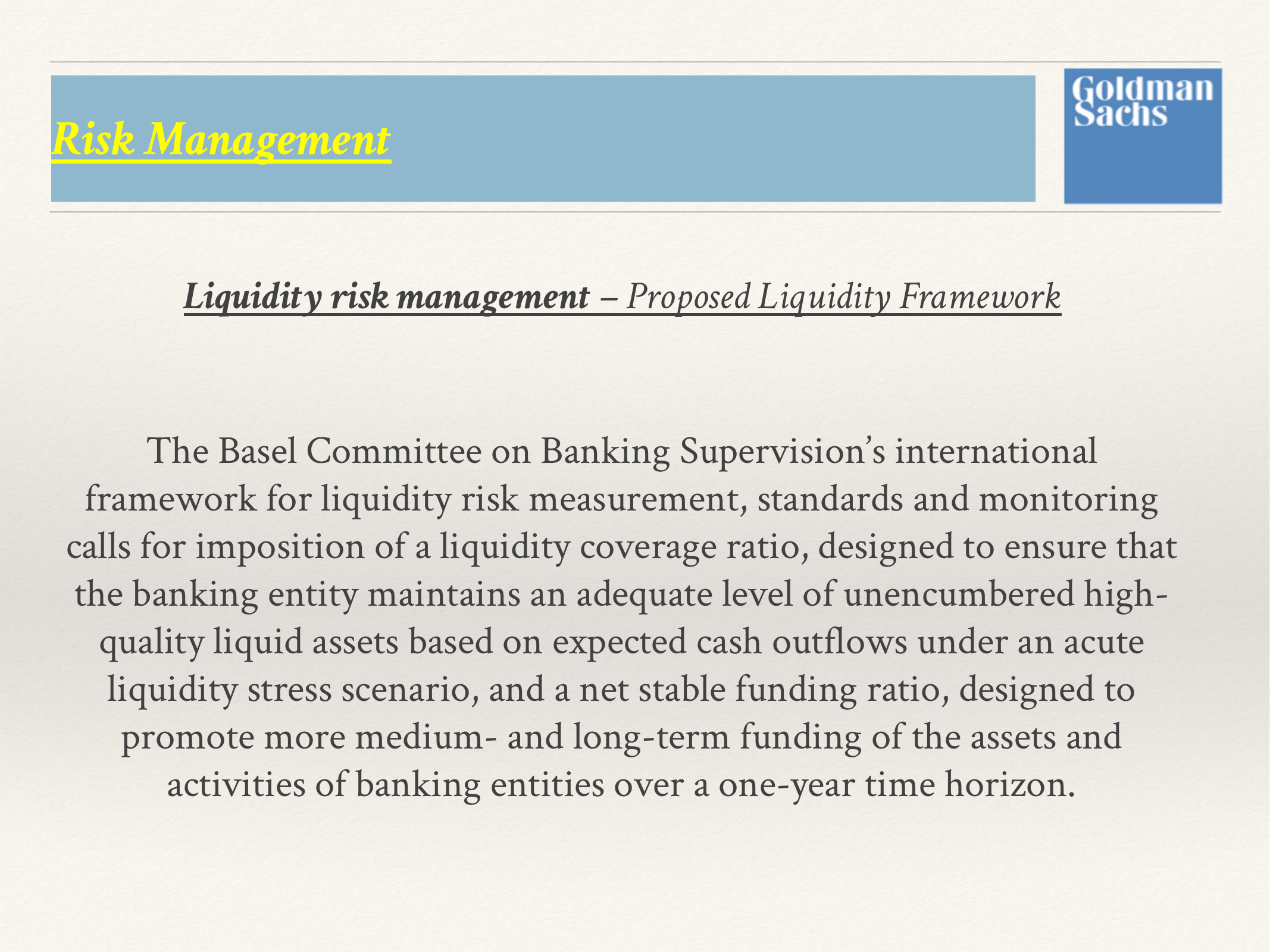

Risk Management
Liquidity risk management – Proposed Liquidity Framework

The Basel Committee on Banking Supervision’s international framework for liquidity risk measurement, standards and monitoring calls for imposition of a liquidity coverage ratio, designed to ensure that the banking entity maintains an adequate level of unencumbered high-quality liquid assets based on expected cash outflows under an acute liquidity stress scenario, and a net stable funding ratio, designed to promote more medium- and long-term funding of the assets and activities of banking entities over a one-year time horizon.